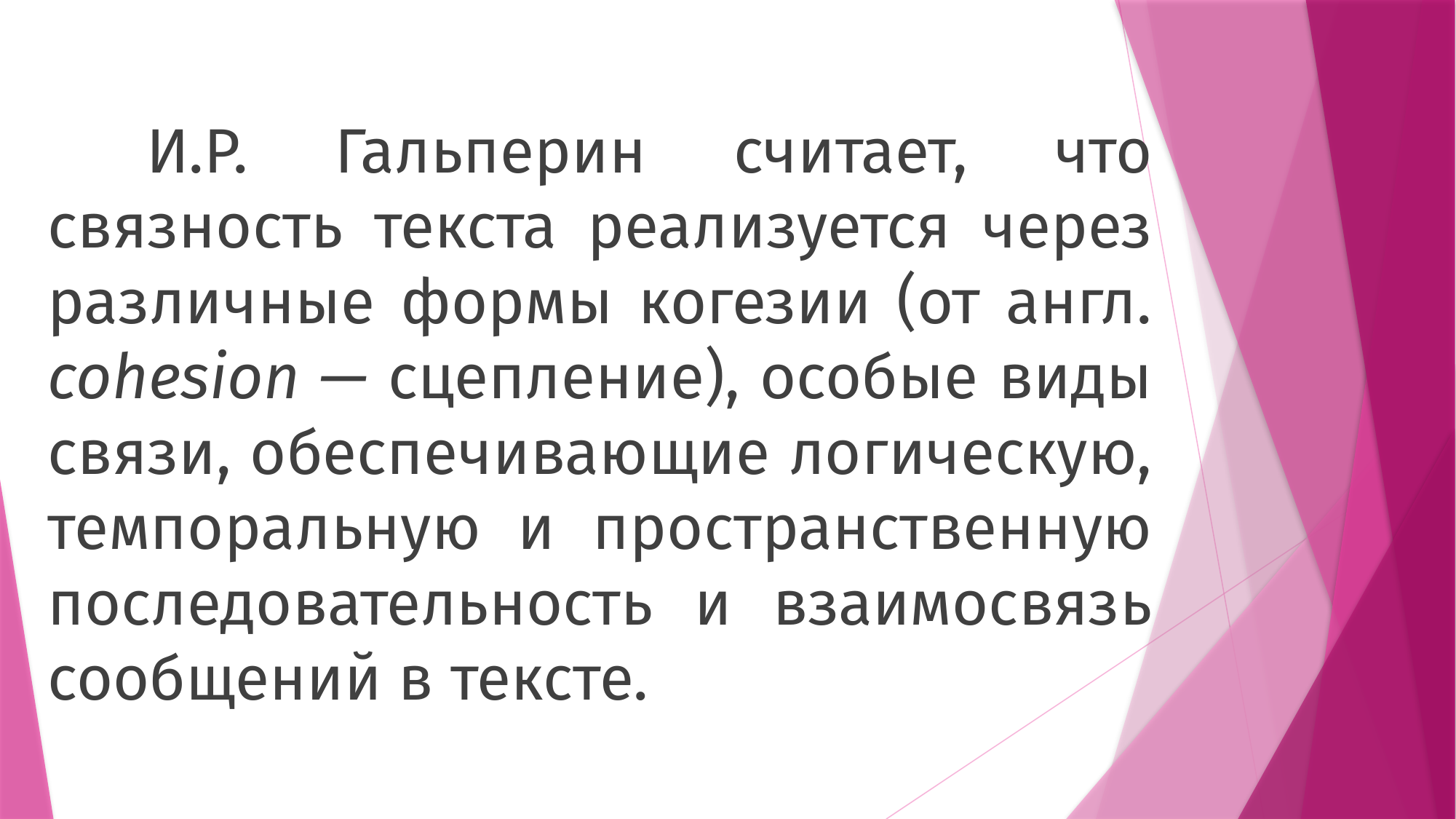

И.Р. Гальперин считает, что связность текста реализуется через различные формы когезии (от англ. cohesion — сцепление), особые виды связи, обеспечивающие логическую, темпоральную и пространственную последовательность и взаимосвязь сообщений в тексте.